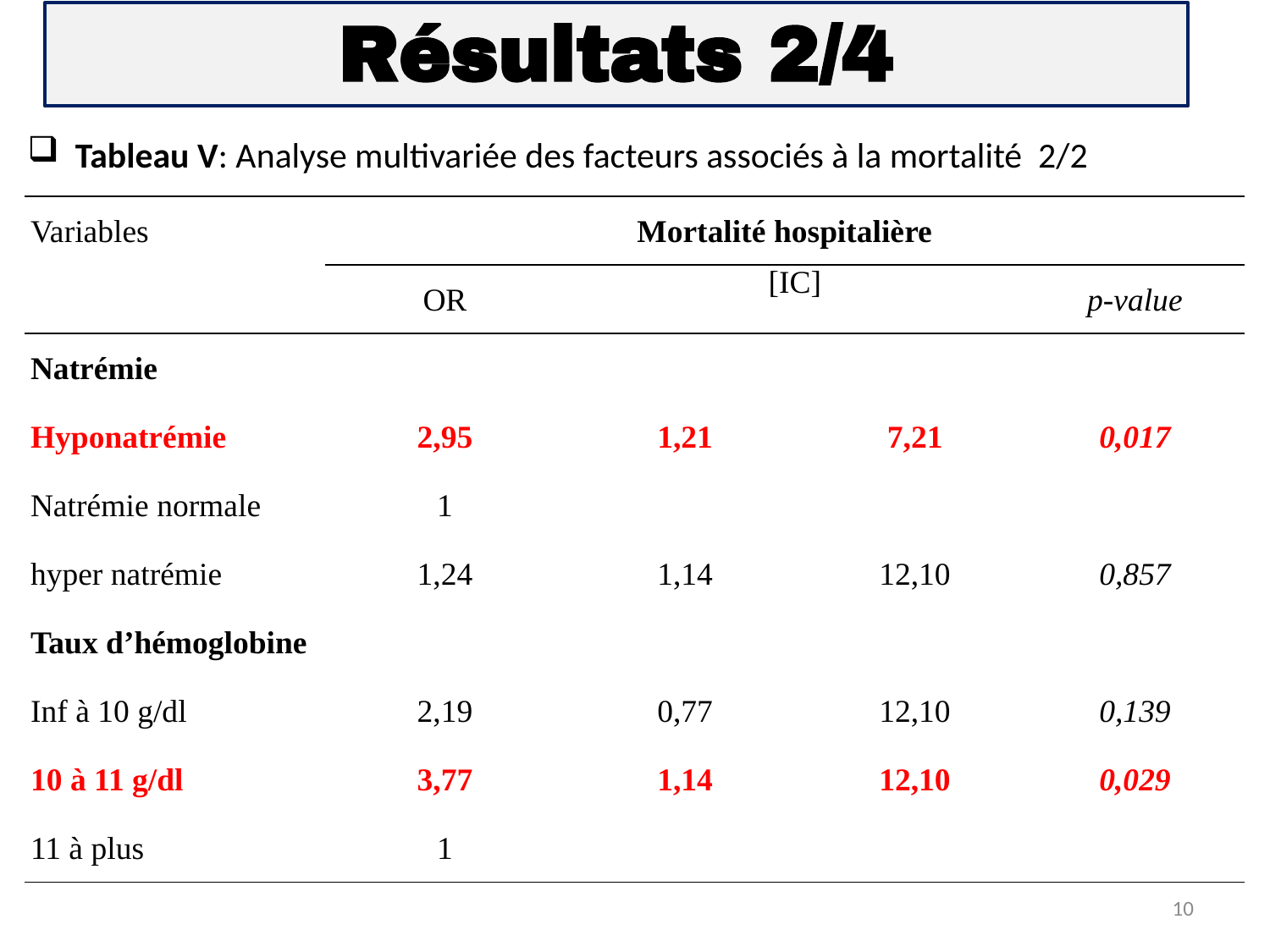

Résultats 2/4
Tableau V: Analyse multivariée des facteurs associés à la mortalité  2/2

| Variables | Mortalité hospitalière |  |  |  |
| --- | --- | --- | --- | --- |
|  | OR | [IC] |  | p-value |
| Natrémie |  |  |  |  |
| Hyponatrémie | 2,95 | 1,21 | 7,21 | 0,017 |
| Natrémie normale | 1 |  |  |  |
| hyper natrémie | 1,24 | 1,14 | 12,10 | 0,857 |
| Taux d’hémoglobine |  |  |  |  |
| Inf à 10 g/dl | 2,19 | 0,77 | 12,10 | 0,139 |
| 10 à 11 g/dl | 3,77 | 1,14 | 12,10 | 0,029 |
| 11 à plus | 1 |  |  |  |
10